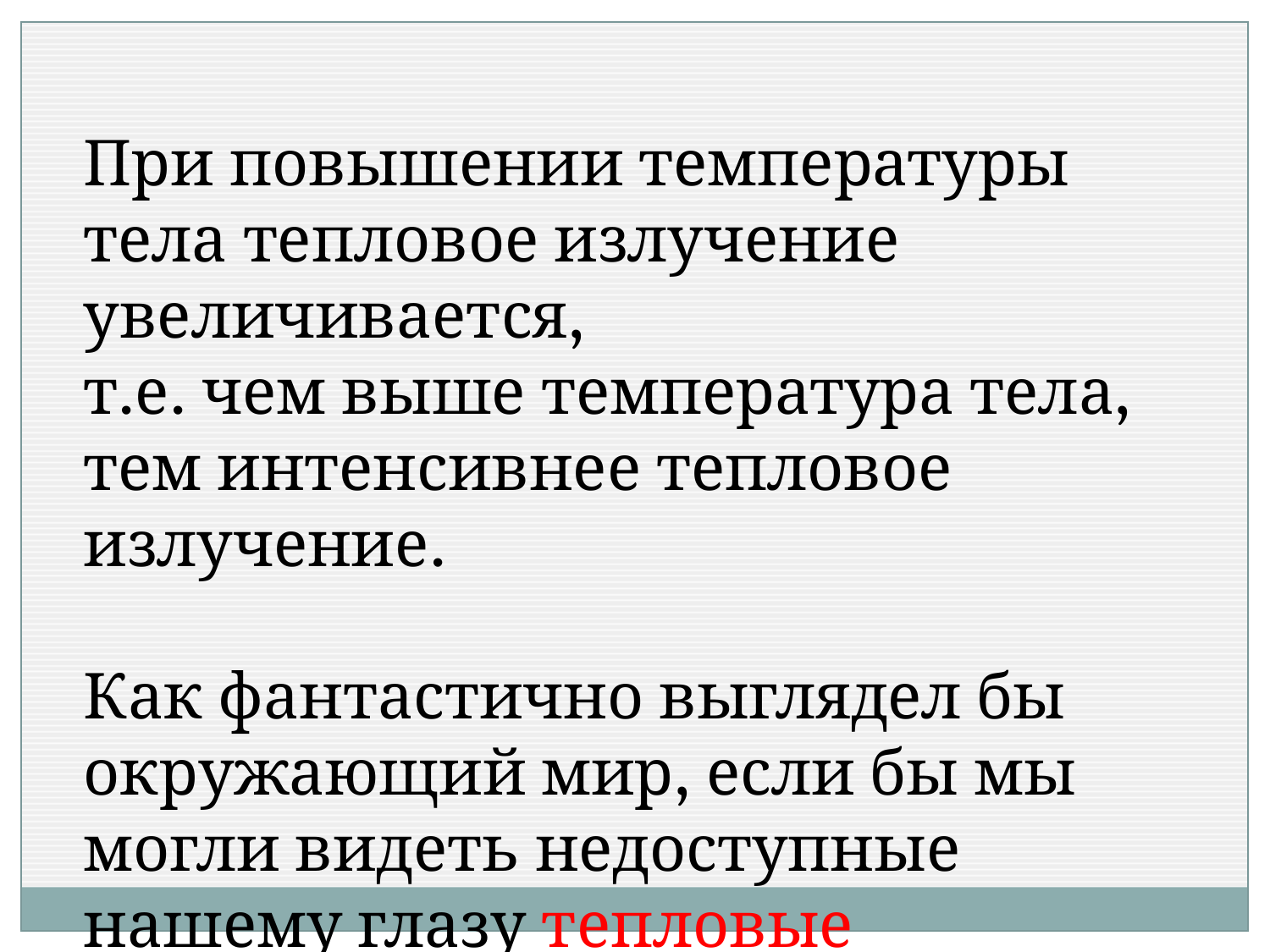

При повышении температуры тела тепловое излучение увеличивается,
т.е. чем выше температура тела, тем интенсивнее тепловое излучение.

Как фантастично выглядел бы окружающий мир, если бы мы могли видеть недоступные нашему глазу тепловые излучения других тел!